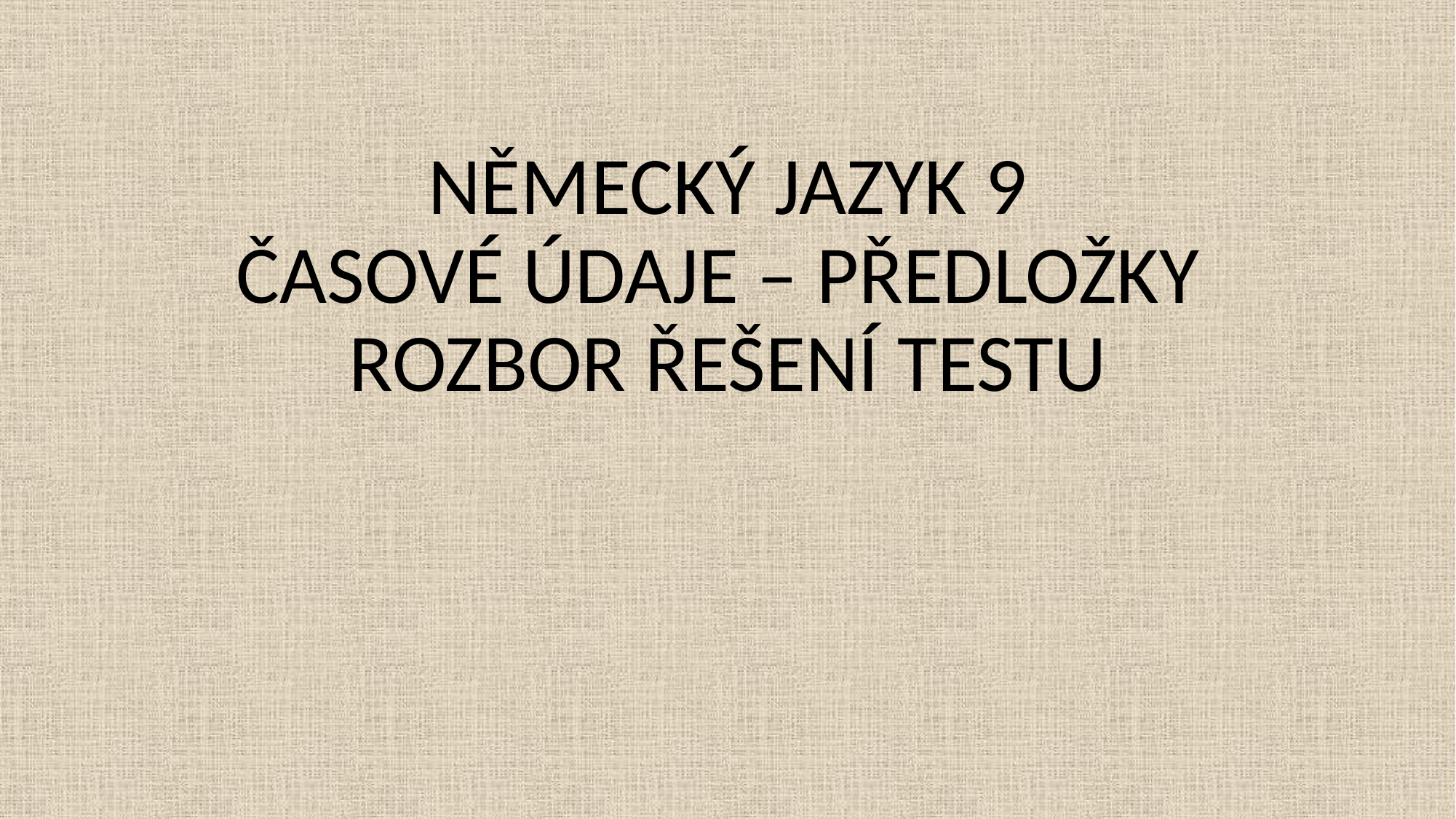

# NĚMECKÝ JAZYK 9 ČASOVÉ ÚDAJE – PŘEDLOŽKY ROZBOR ŘEŠENÍ TESTU